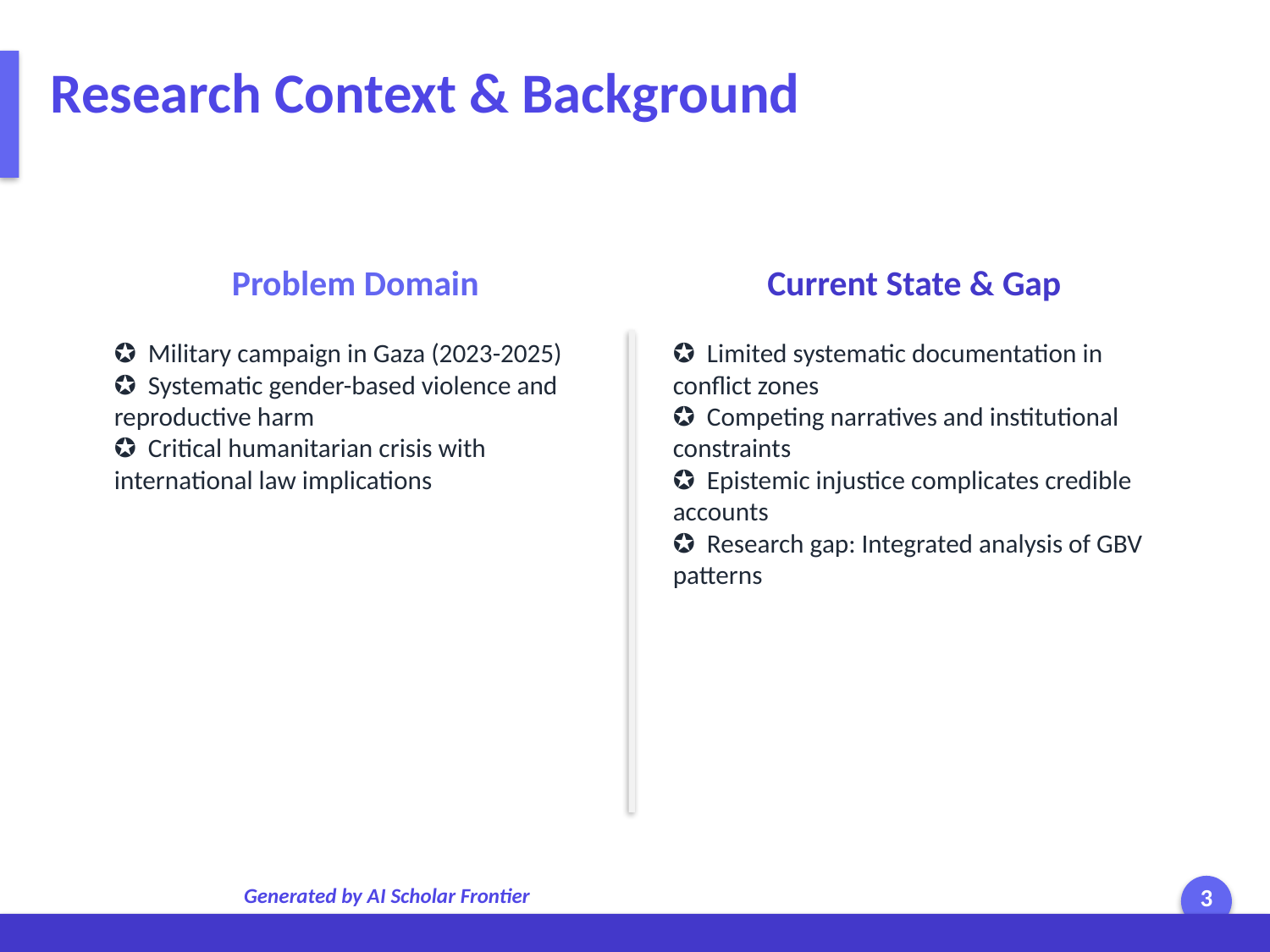

Research Context & Background
Problem Domain
Current State & Gap
✪  Military campaign in Gaza (2023-2025)
✪  Systematic gender-based violence and reproductive harm
✪  Critical humanitarian crisis with international law implications

✪  Limited systematic documentation in conflict zones
✪  Competing narratives and institutional constraints
✪  Epistemic injustice complicates credible accounts
✪  Research gap: Integrated analysis of GBV patterns
Generated by AI Scholar Frontier

3